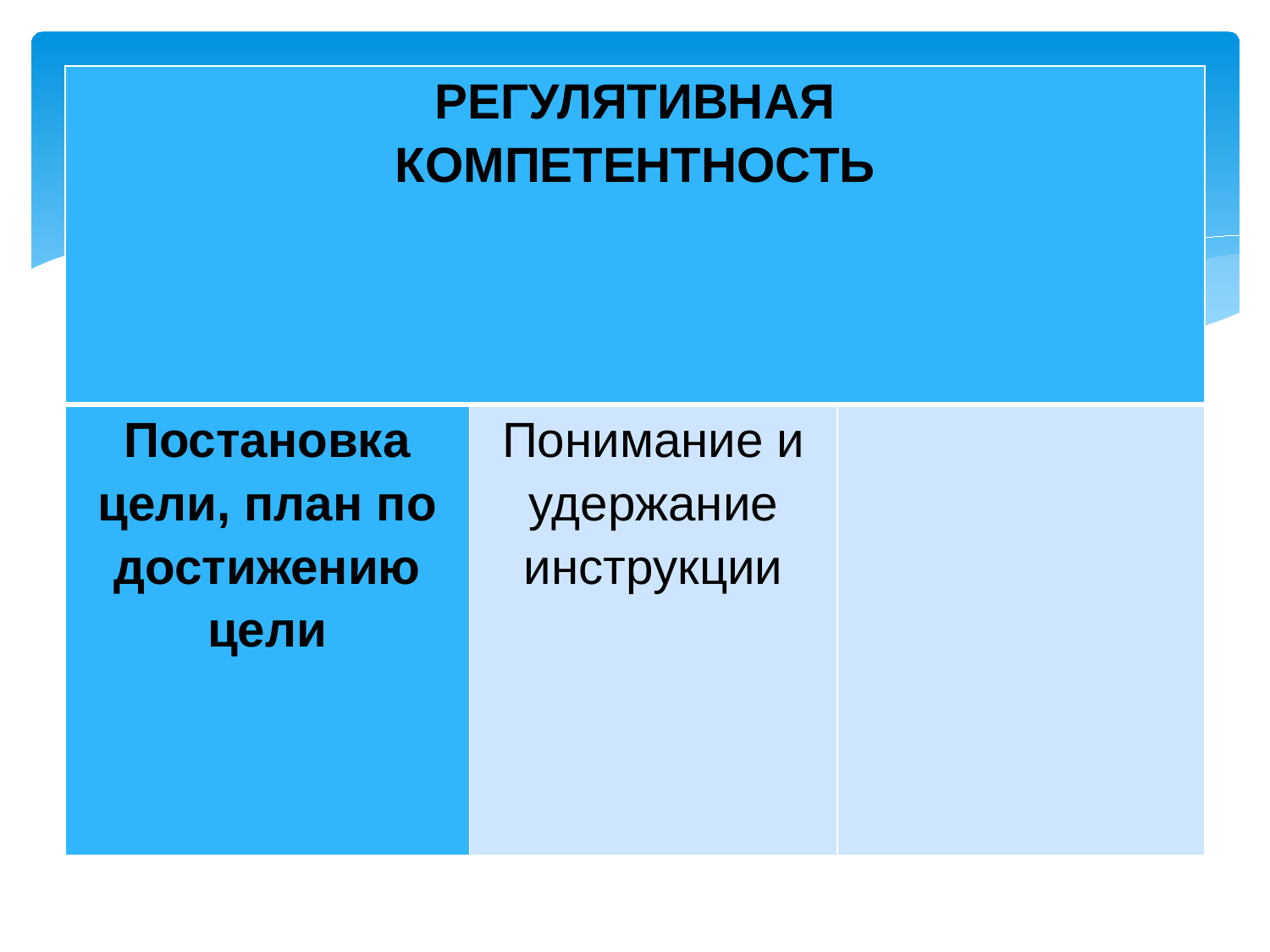

| РЕГУЛЯТИВНАЯ КОМПЕТЕНТНОСТЬ |  |  |
| --- | --- | --- |
| Постановка цели, план по достижению цели | Понимание и удержание инструкции |  |